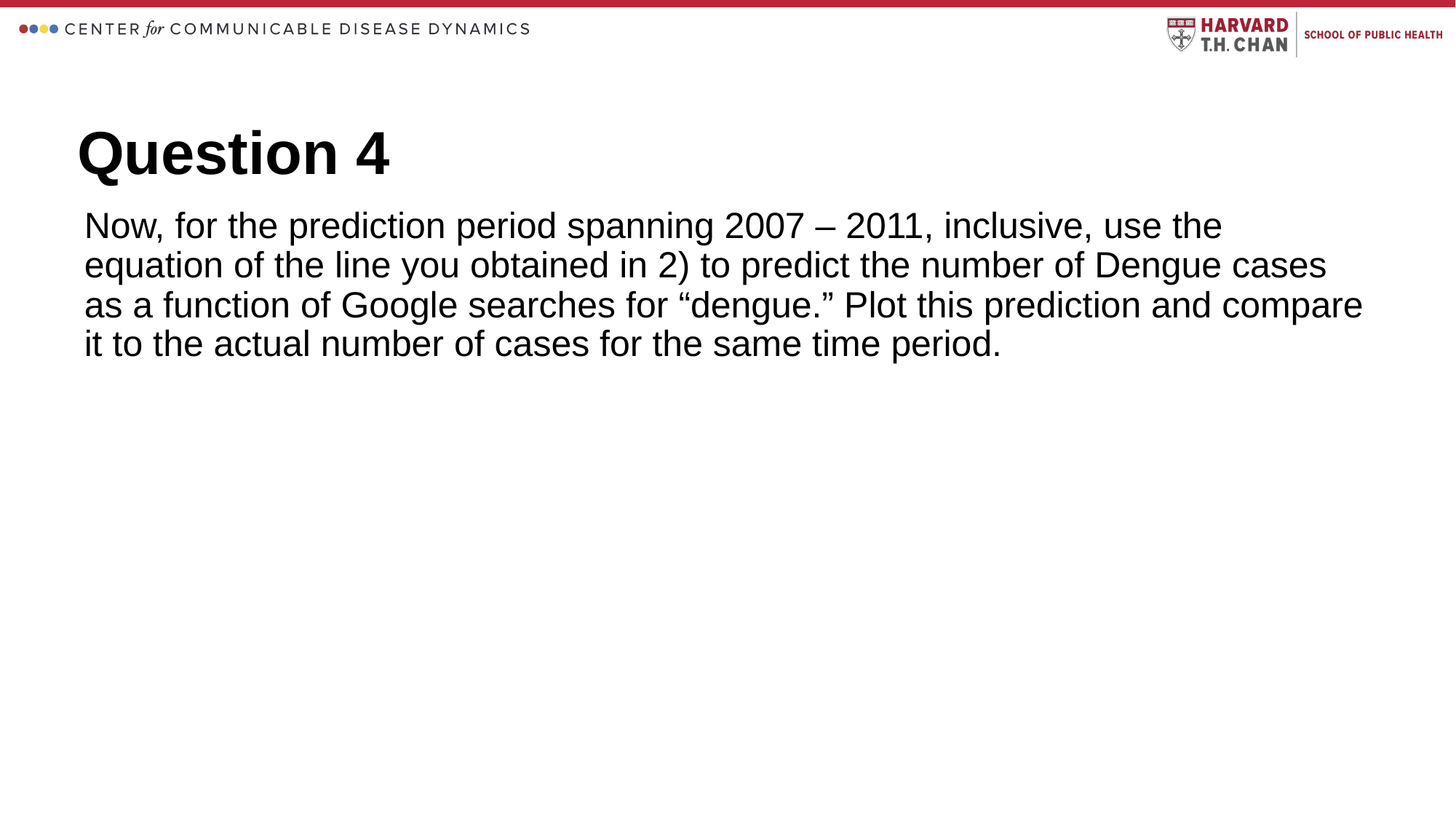

Question 4
Now, for the prediction period spanning 2007 – 2011, inclusive, use the equation of the line you obtained in 2) to predict the number of Dengue cases as a function of Google searches for “dengue.” Plot this prediction and compare it to the actual number of cases for the same time period.